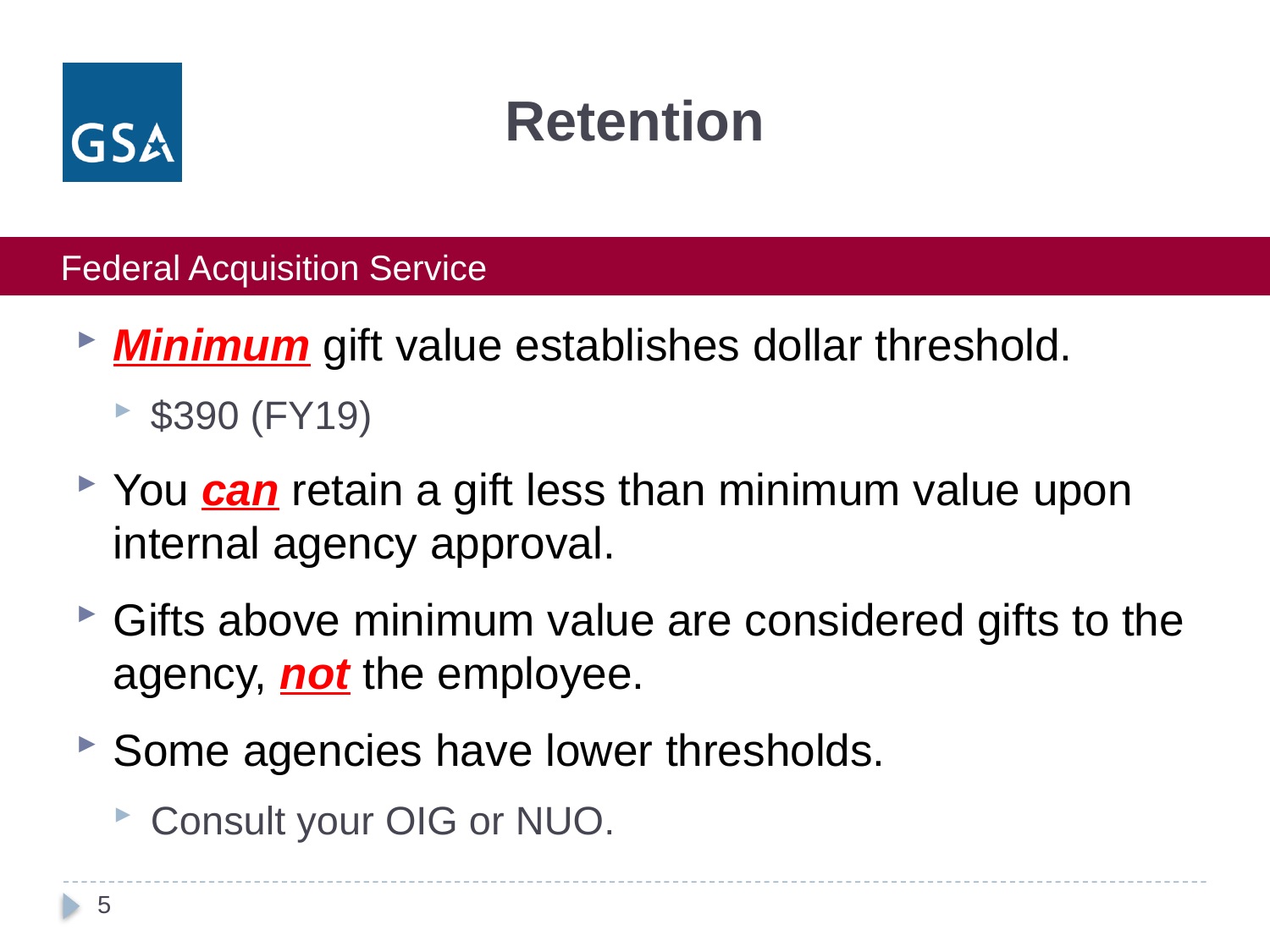

# Retention

Minimum gift value establishes dollar threshold.
$390 (FY19)
You can retain a gift less than minimum value upon internal agency approval.
Gifts above minimum value are considered gifts to the agency, not the employee.
Some agencies have lower thresholds.
Consult your OIG or NUO.

5